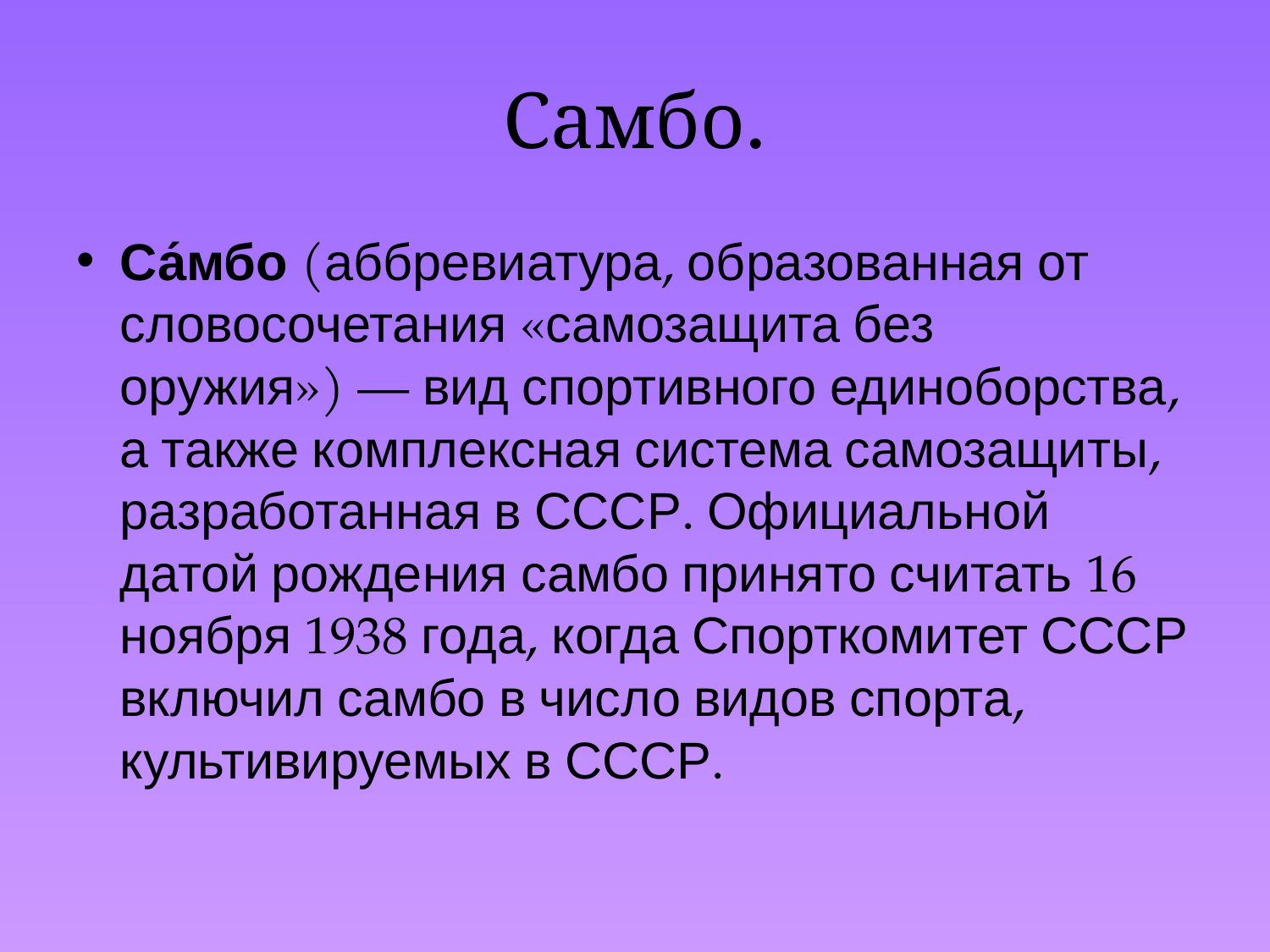

# Самбо.
Са́мбо (аббревиатура, образованная от словосочетания «самозащита без оружия») — вид спортивного единоборства, а также комплексная система самозащиты, разработанная в СССР. Официальной датой рождения самбо принято считать 16 ноября 1938 года, когда Спорткомитет СССР включил самбо в число видов спорта, культивируемых в СССР.